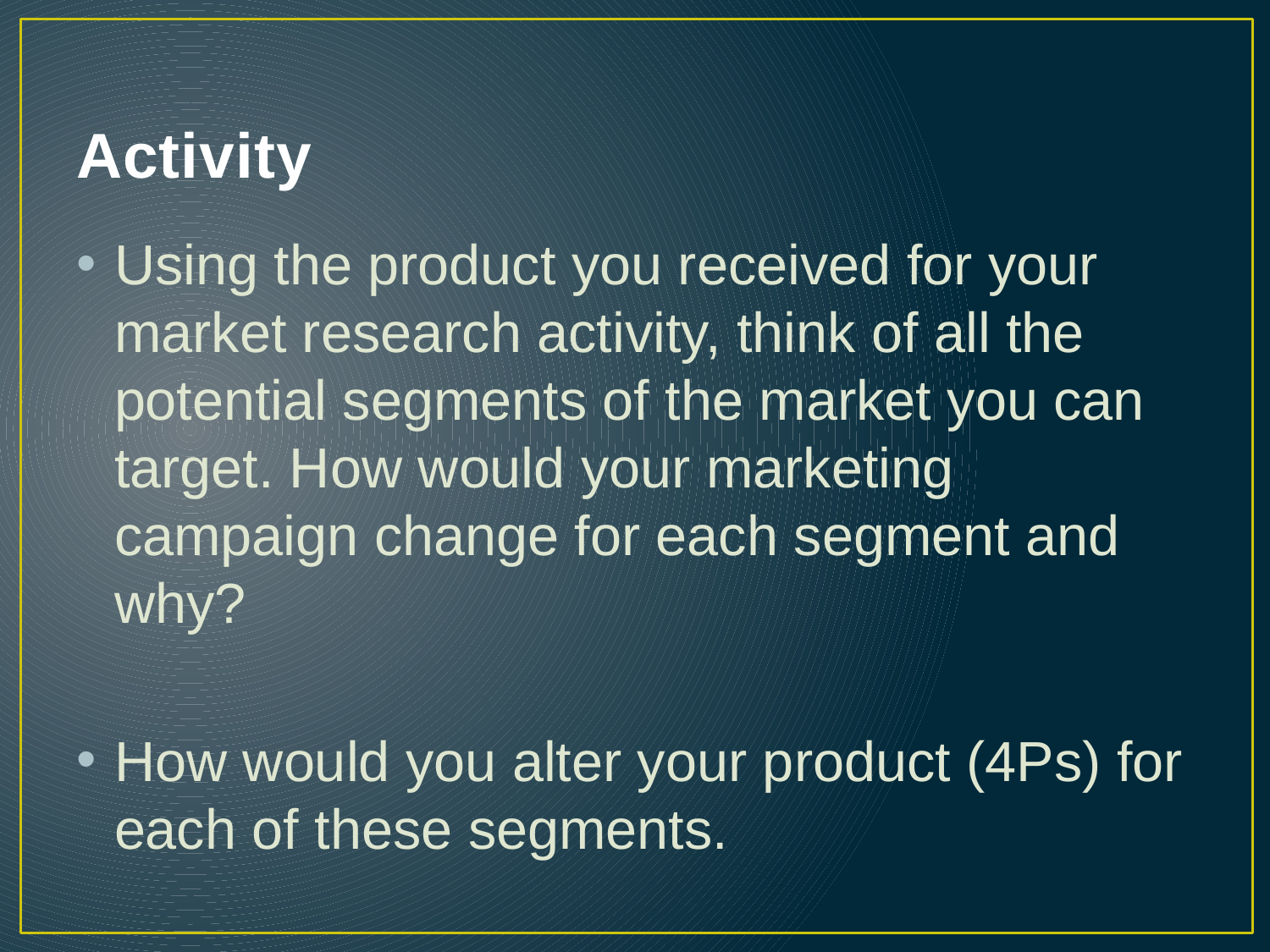

# Activity
Using the product you received for your market research activity, think of all the potential segments of the market you can target. How would your marketing campaign change for each segment and why?

How would you alter your product (4Ps) for each of these segments.